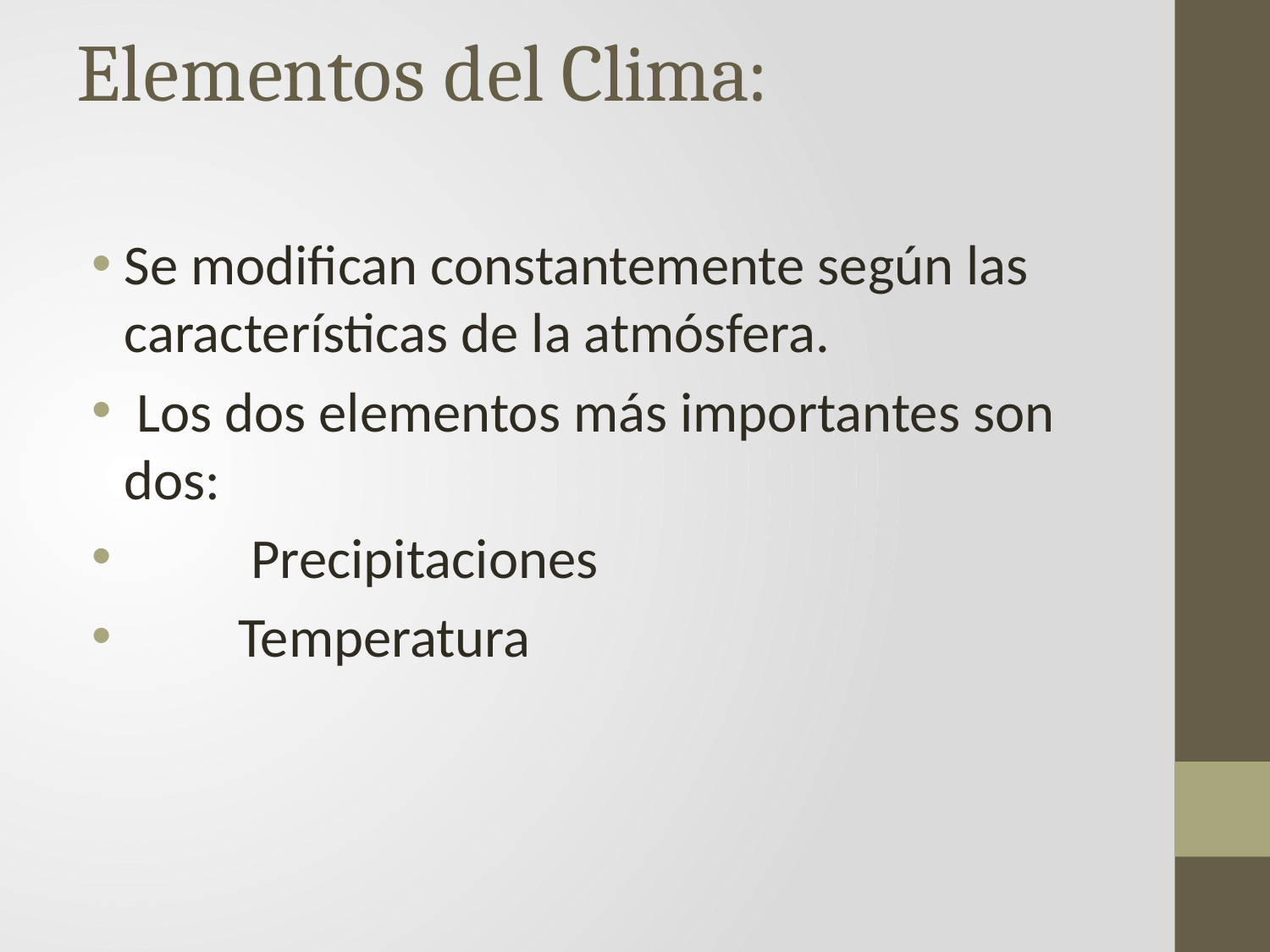

# Elementos del Clima:
Se modifican constantemente según las características de la atmósfera.
 Los dos elementos más importantes son dos:
 	Precipitaciones
         Temperatura